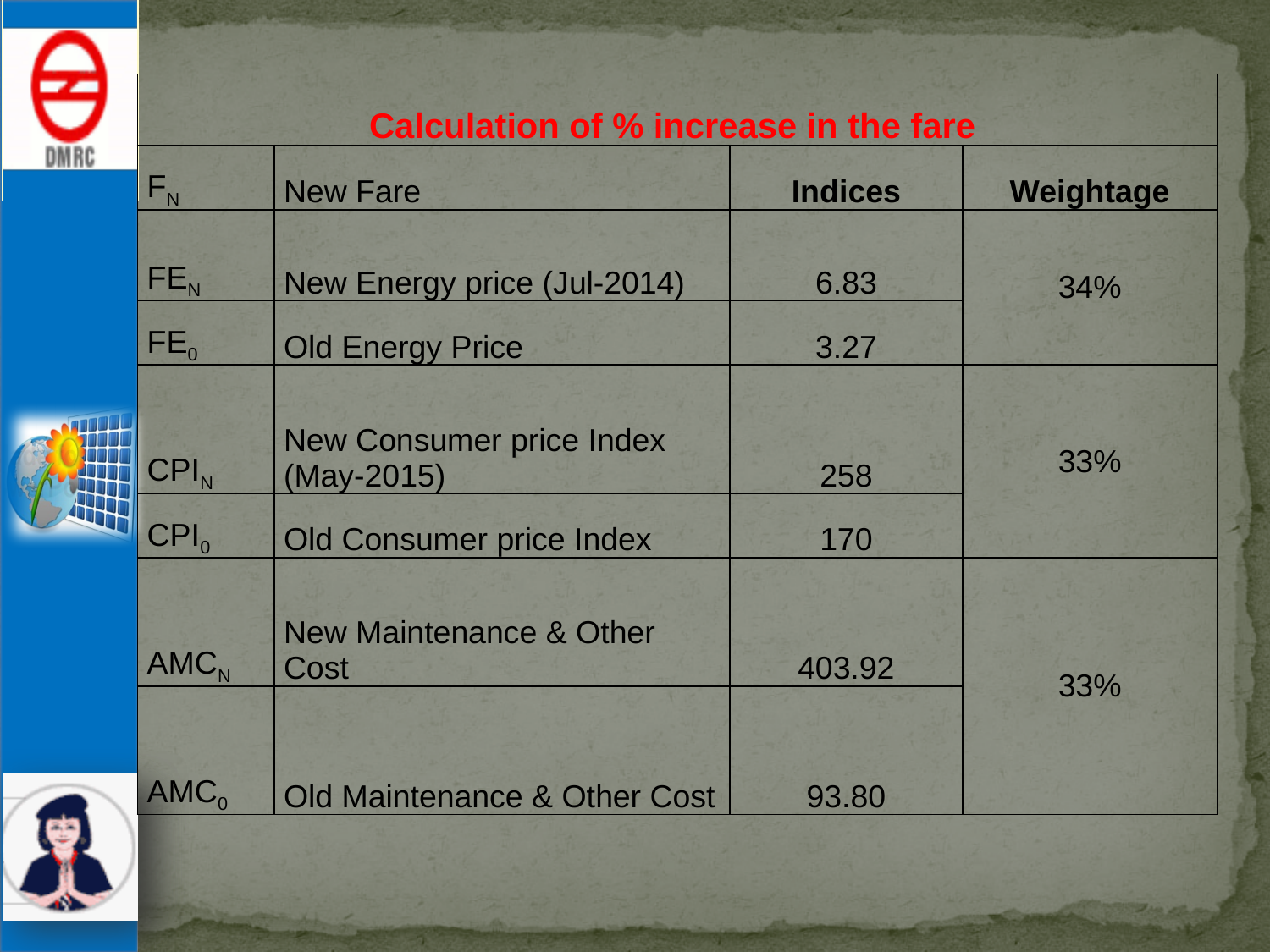

| Calculation of % increase in the fare |  |  |  |
| --- | --- | --- | --- |
| FN | New Fare | Indices | Weightage |
| FEN | New Energy price (Jul-2014) | 6.83 | 34% |
| FE0 | Old Energy Price | 3.27 |  |
| CPIN | New Consumer price Index (May-2015) | 258 | 33% |
| CPI0 | Old Consumer price Index | 170 |  |
| AMCN | New Maintenance & Other Cost | 403.92 | 33% |
| AMC0 | Old Maintenance & Other Cost | 93.80 |  |